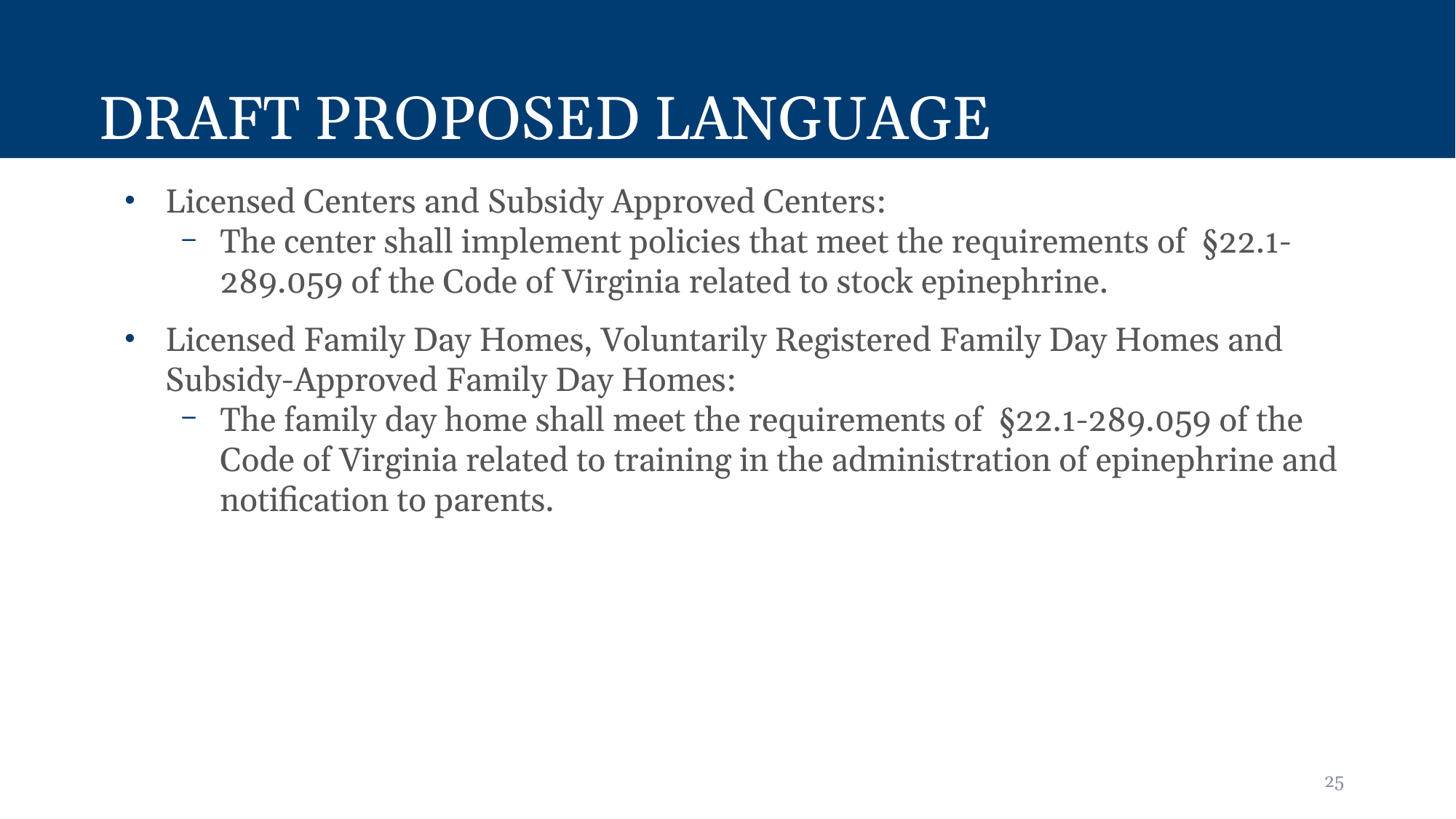

# Draft Proposed Language
Licensed Centers and Subsidy Approved Centers:
The center shall implement policies that meet the requirements of  §22.1-289.059 of the Code of Virginia related to stock epinephrine.
Licensed Family Day Homes, Voluntarily Registered Family Day Homes and Subsidy-Approved Family Day Homes:
The family day home shall meet the requirements of  §22.1-289.059 of the Code of Virginia related to training in the administration of epinephrine and notification to parents.

25